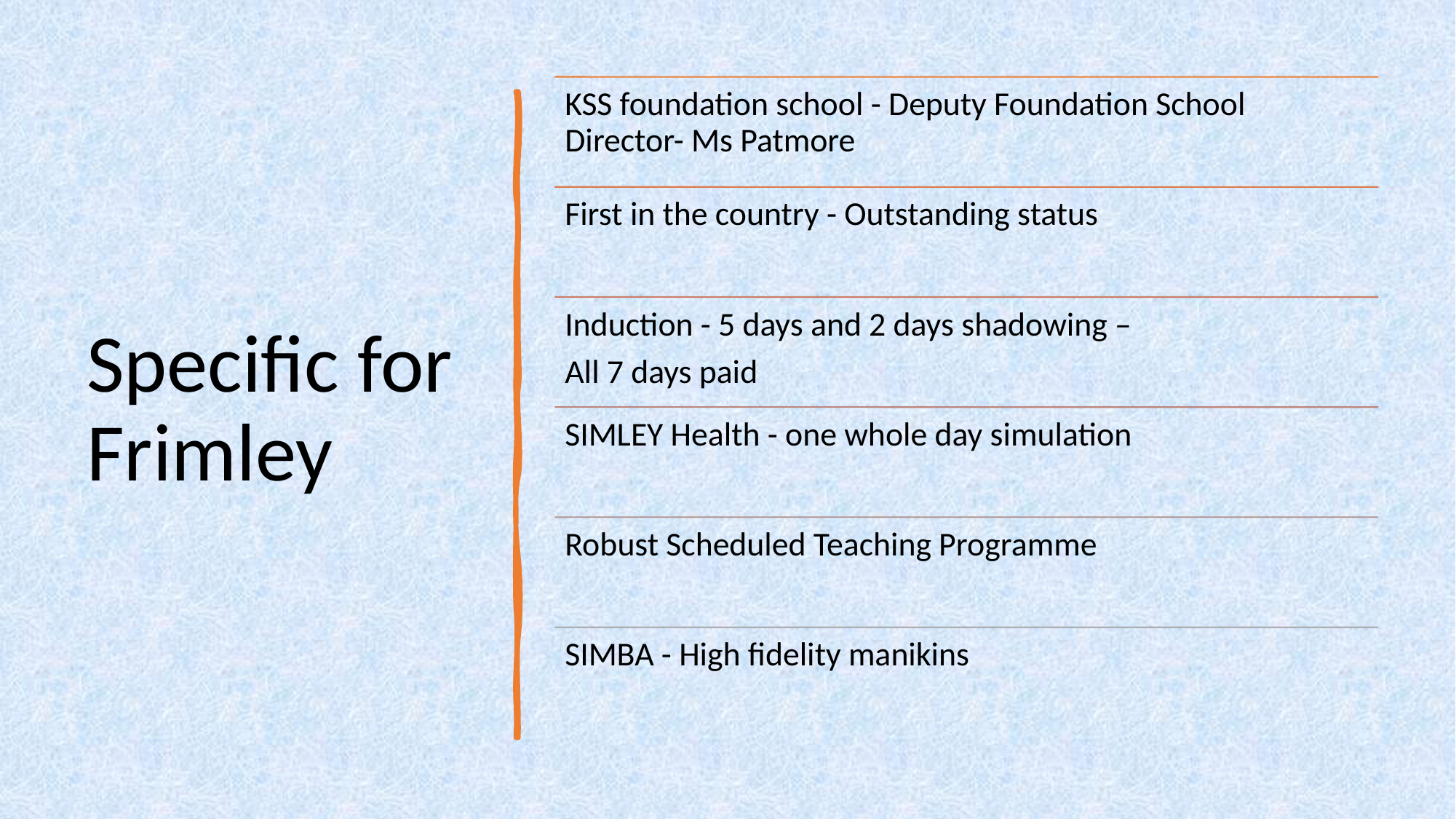

KSS foundation school - Deputy Foundation School Director- Ms Patmore
First in the country - Outstanding status
Induction - 5 days and 2 days shadowing –
All 7 days paid
SIMLEY Health - one whole day simulation
Robust Scheduled Teaching Programme
SIMBA - High fidelity manikins
# Specific for Frimley